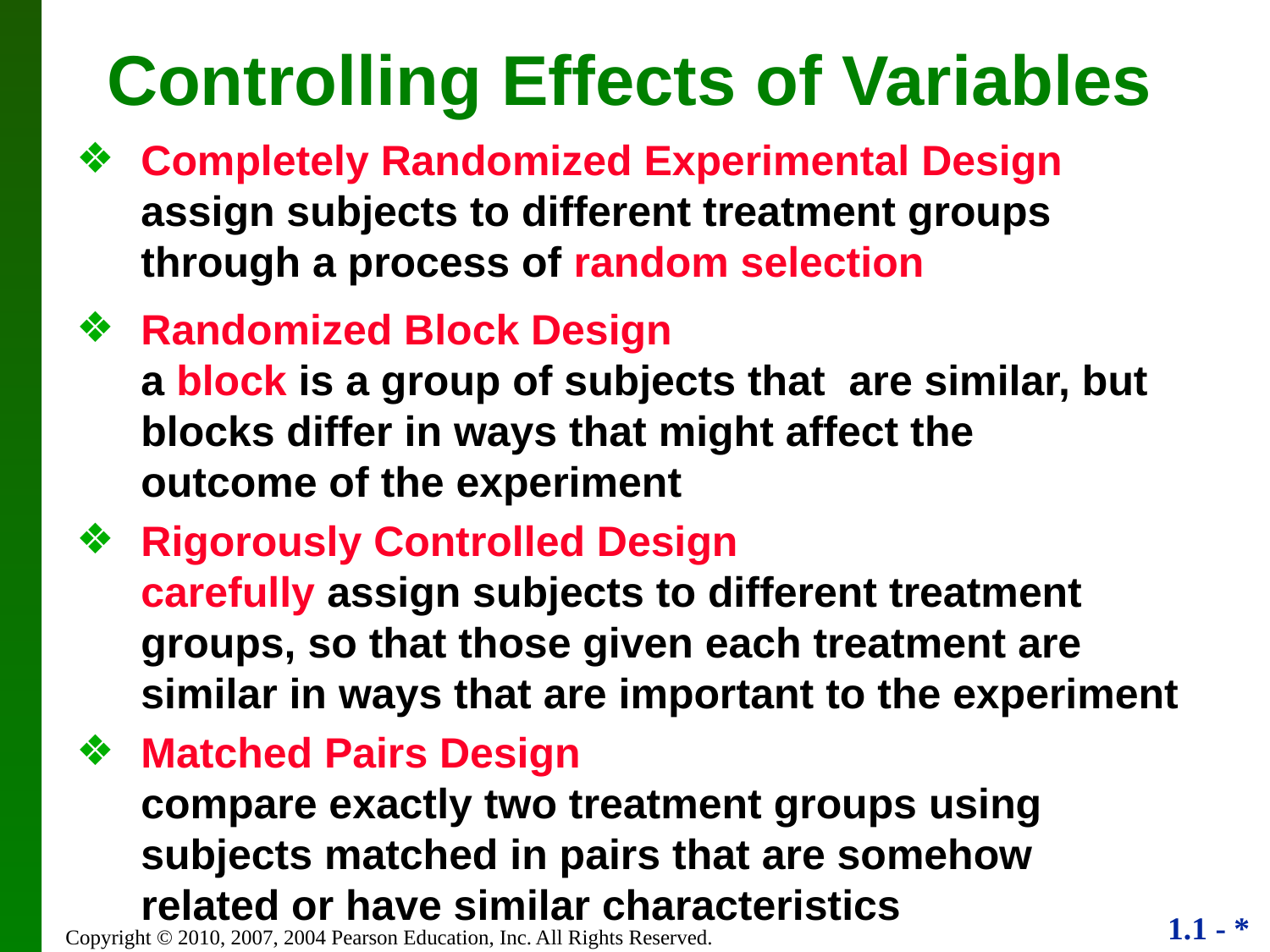

Controlling Effects of Variables
Completely Randomized Experimental Design
assign subjects to different treatment groups through a process of random selection
Randomized Block Design
a block is a group of subjects that  are similar, but blocks differ in ways that might affect the outcome of the experiment
Rigorously Controlled Design
carefully assign subjects to different treatment groups, so that those given each treatment are similar in ways that are important to the experiment
Matched Pairs Design
compare exactly two treatment groups using subjects matched in pairs that are somehow related or have similar characteristics
Copyright © 2010, 2007, 2004 Pearson Education, Inc. All Rights Reserved.